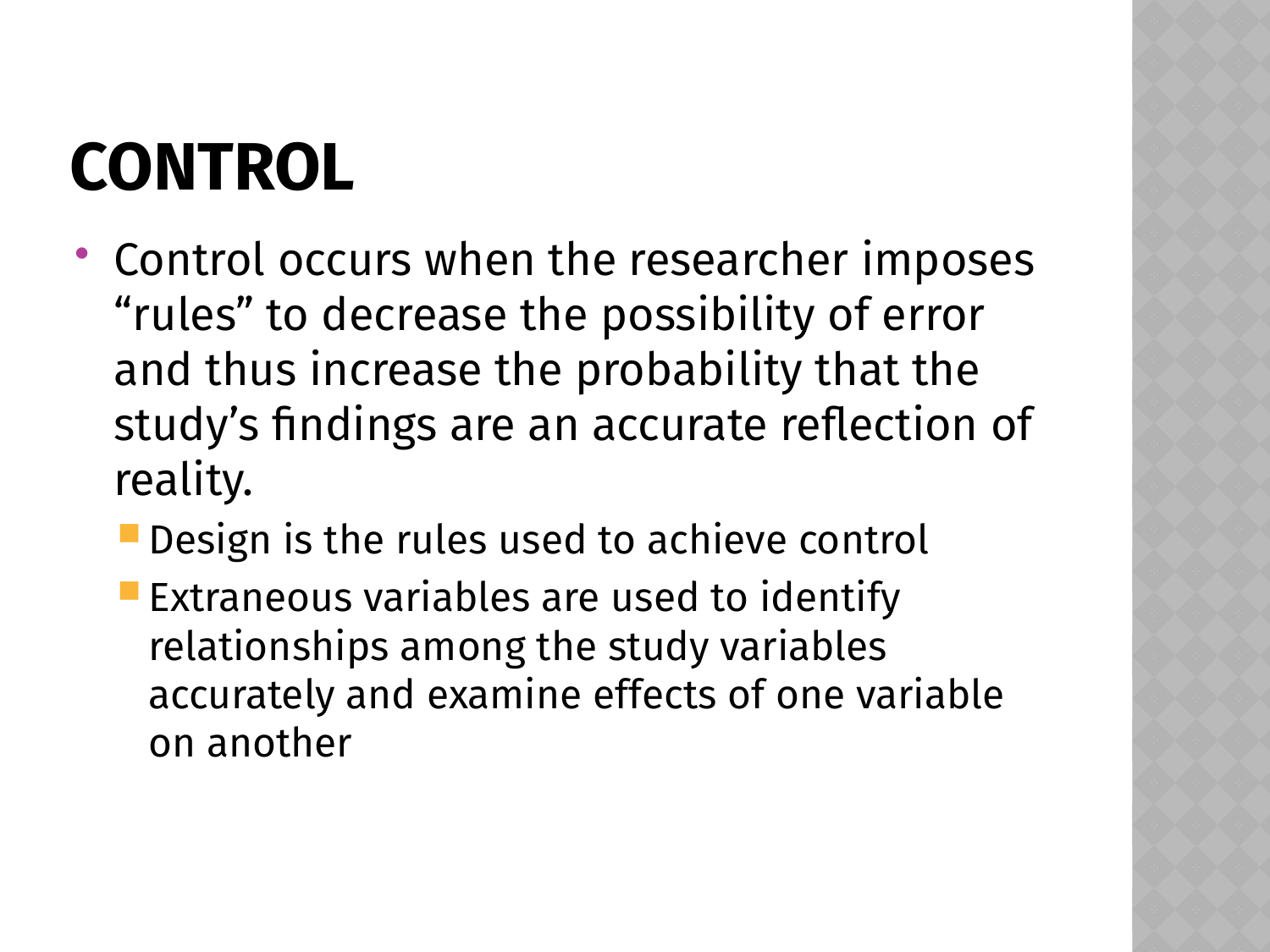

# Control
Control occurs when the researcher imposes “rules” to decrease the possibility of error and thus increase the probability that the study’s findings are an accurate reflection of reality.
Design is the rules used to achieve control
Extraneous variables are used to identify relationships among the study variables accurately and examine effects of one variable on another